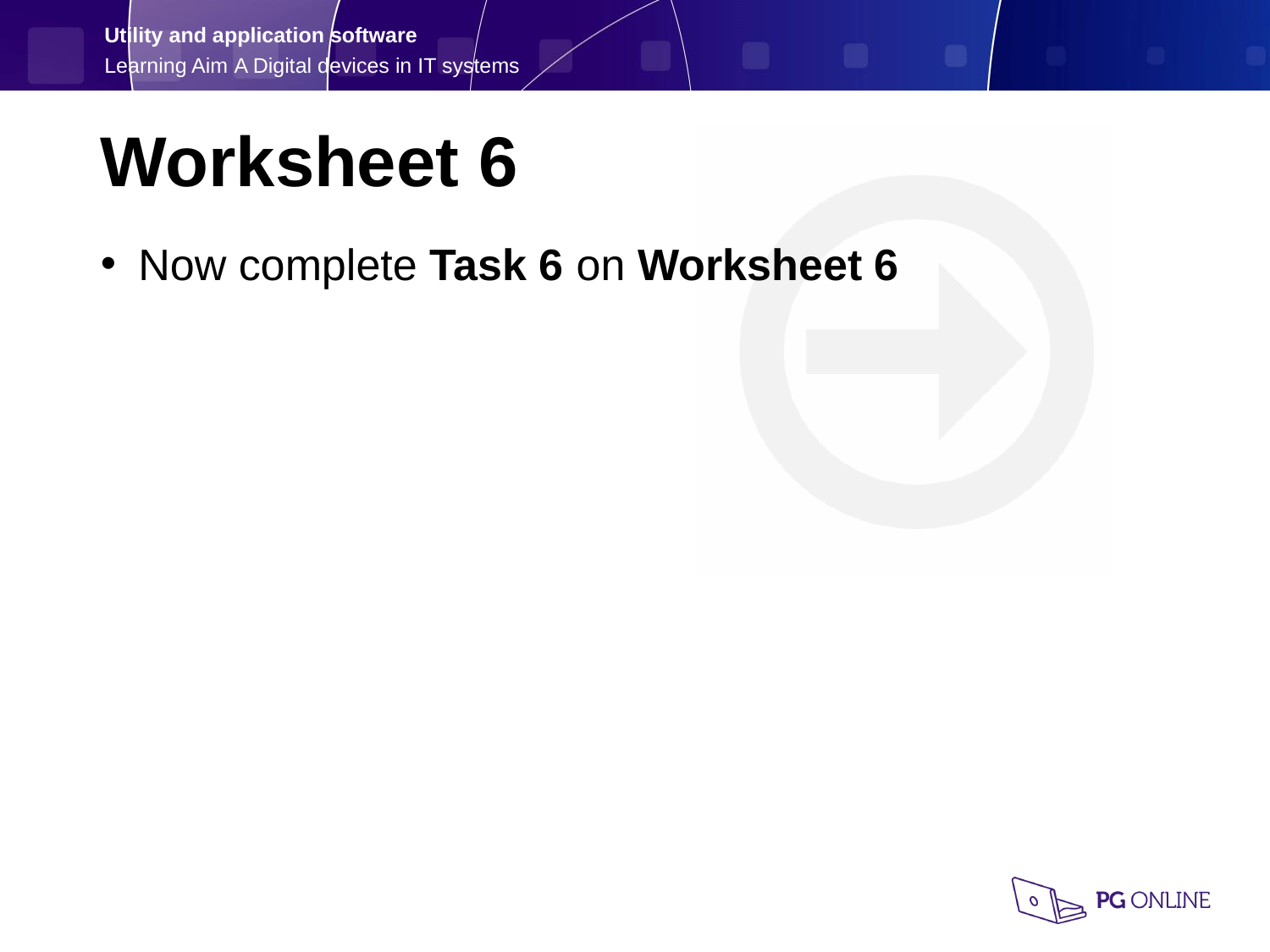

Worksheet 6
Now complete Task 6 on Worksheet 6